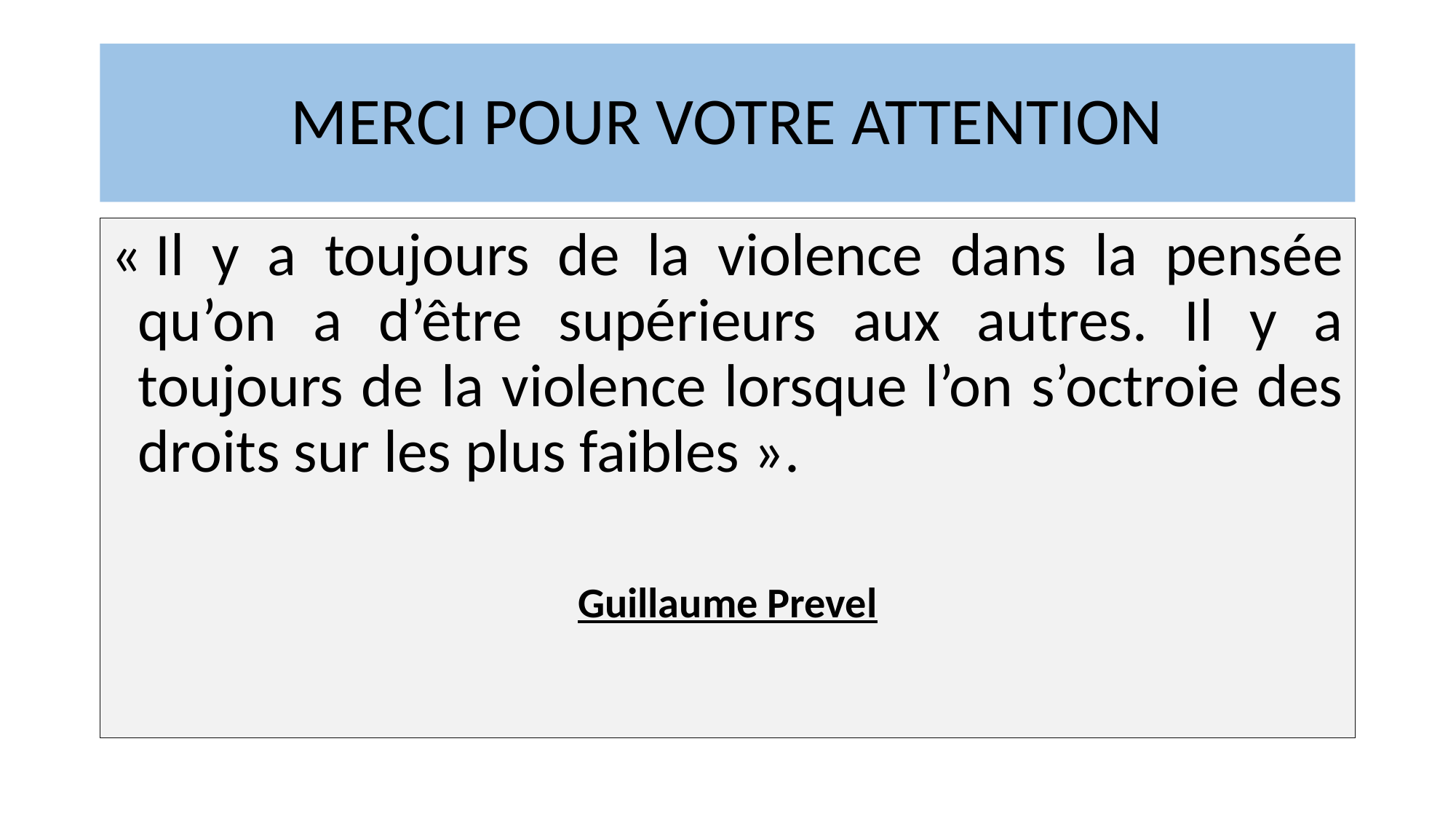

# MERCI POUR VOTRE ATTENTION
« Il y a toujours de la violence dans la pensée qu’on a d’être supérieurs aux autres. Il y a toujours de la violence lorsque l’on s’octroie des droits sur les plus faibles ».

Guillaume Prevel